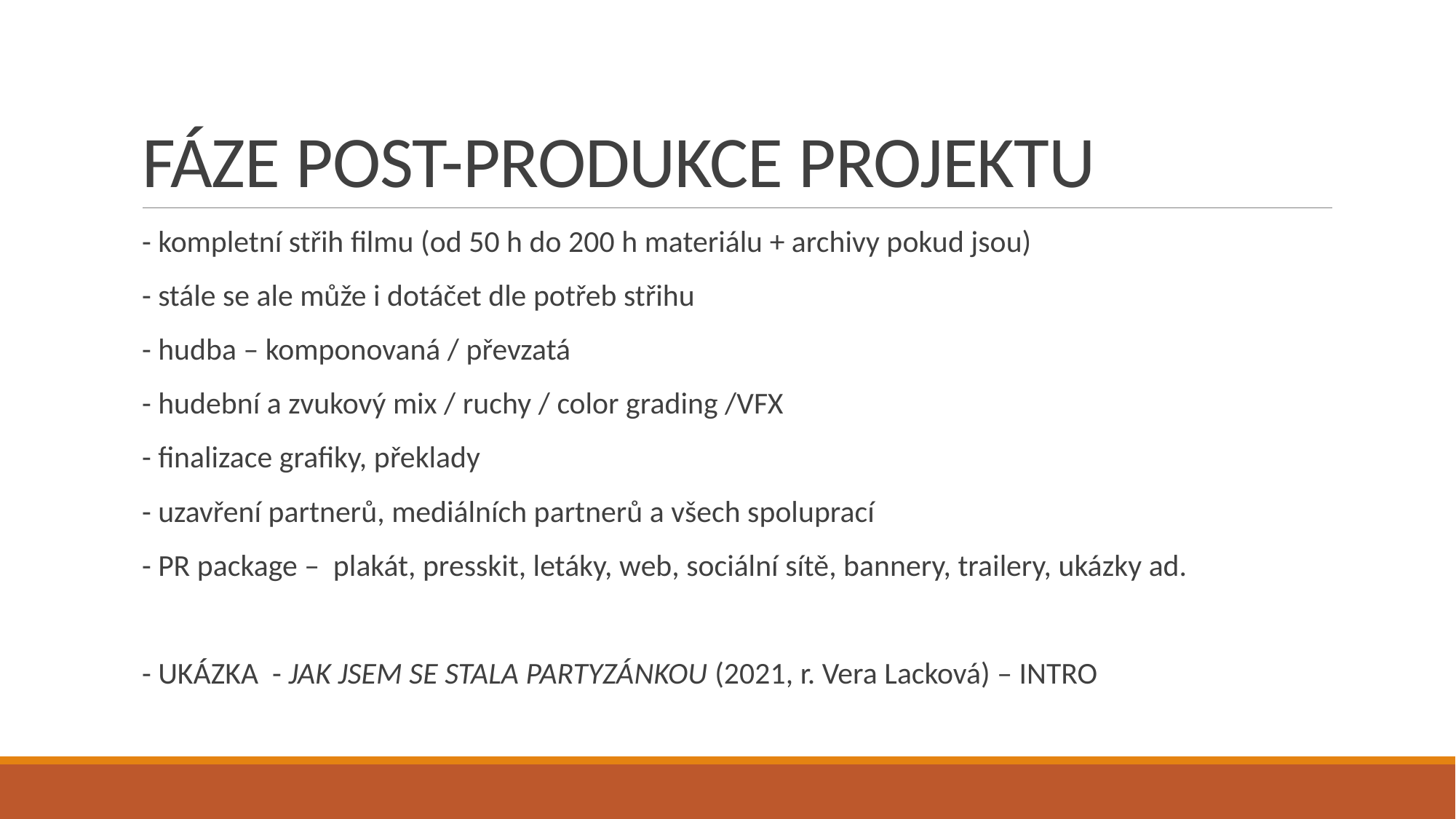

# FÁZE POST-PRODUKCE PROJEKTU
- kompletní střih filmu (od 50 h do 200 h materiálu + archivy pokud jsou)
- stále se ale může i dotáčet dle potřeb střihu
- hudba – komponovaná / převzatá
- hudební a zvukový mix / ruchy / color grading /VFX
- finalizace grafiky, překlady
- uzavření partnerů, mediálních partnerů a všech spoluprací
- PR package –  plakát, presskit, letáky, web, sociální sítě, bannery, trailery, ukázky ad.

- UKÁZKA  - JAK JSEM SE STALA PARTYZÁNKOU (2021, r. Vera Lacková) – INTRO